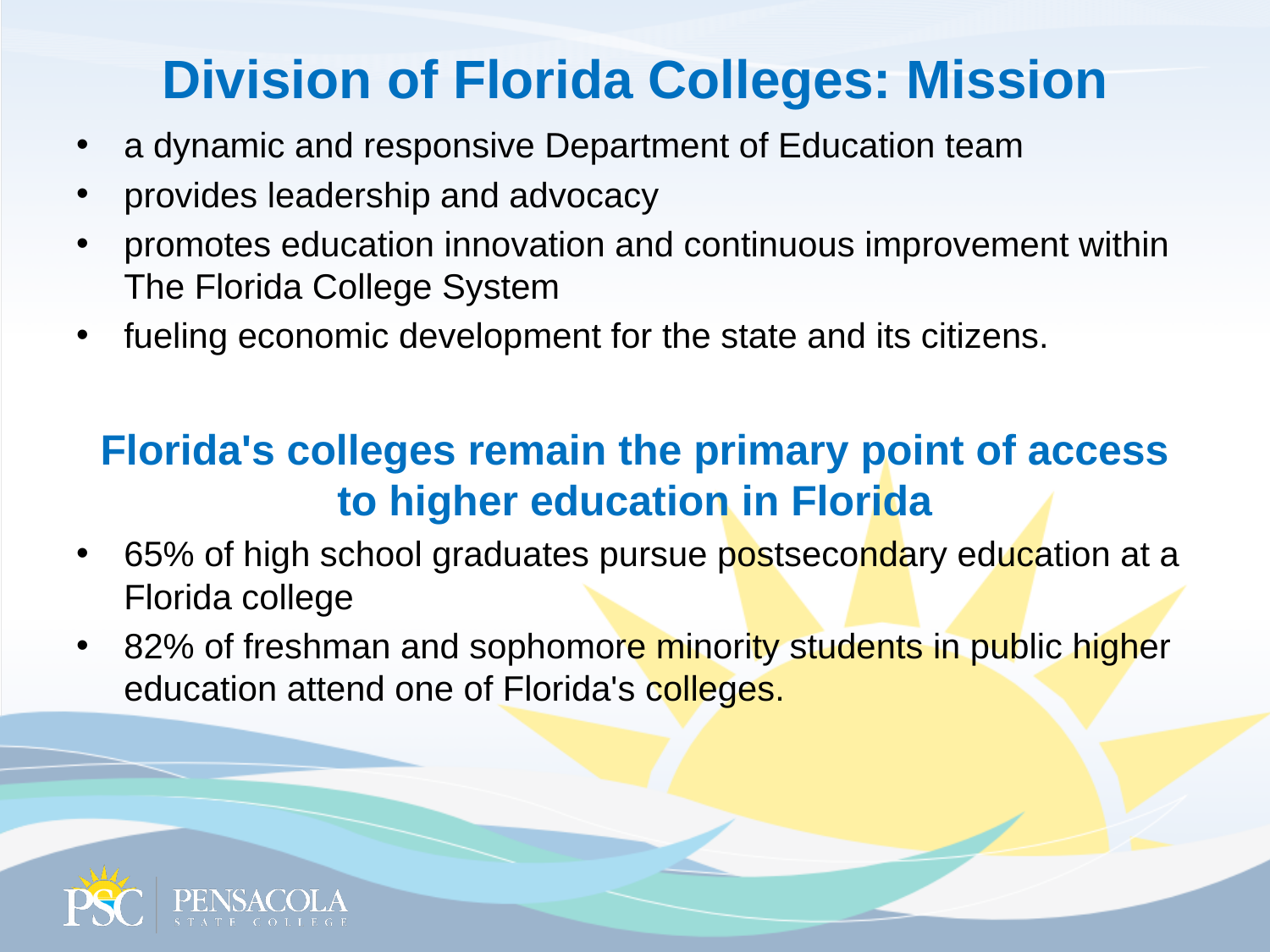

# Division of Florida Colleges: Mission
a dynamic and responsive Department of Education team
provides leadership and advocacy
promotes education innovation and continuous improvement within The Florida College System
fueling economic development for the state and its citizens.

Florida's colleges remain the primary point of access to higher education in Florida
65% of high school graduates pursue postsecondary education at a Florida college
82% of freshman and sophomore minority students in public higher education attend one of Florida's colleges.